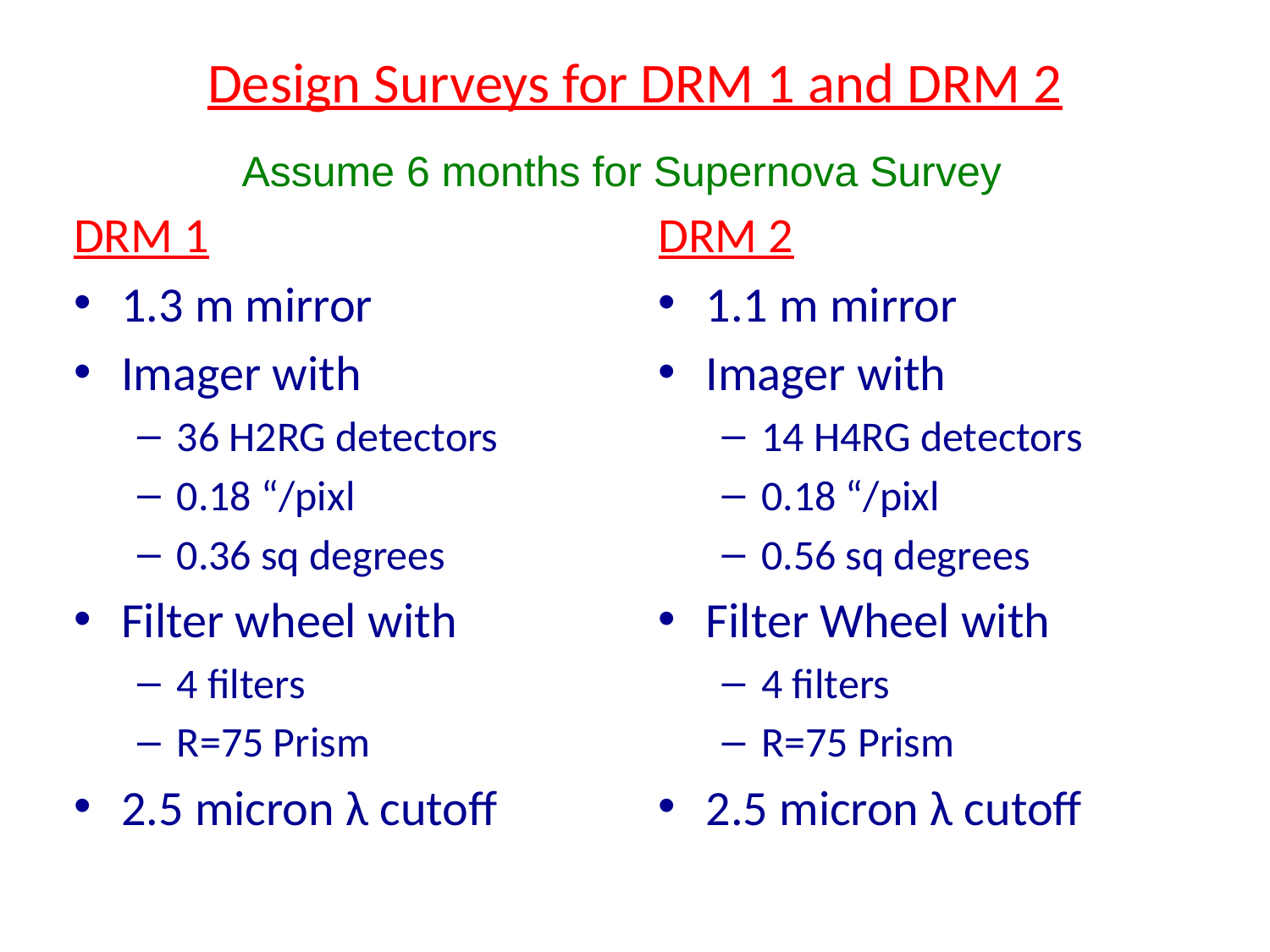

# Design Surveys for DRM 1 and DRM 2
Assume 6 months for Supernova Survey
DRM 1
1.3 m mirror
Imager with
36 H2RG detectors
0.18 “/pixl
0.36 sq degrees
Filter wheel with
4 filters
R=75 Prism
2.5 micron λ cutoff

DRM 2
1.1 m mirror
Imager with
14 H4RG detectors
0.18 “/pixl
0.56 sq degrees
Filter Wheel with
4 filters
R=75 Prism
2.5 micron λ cutoff